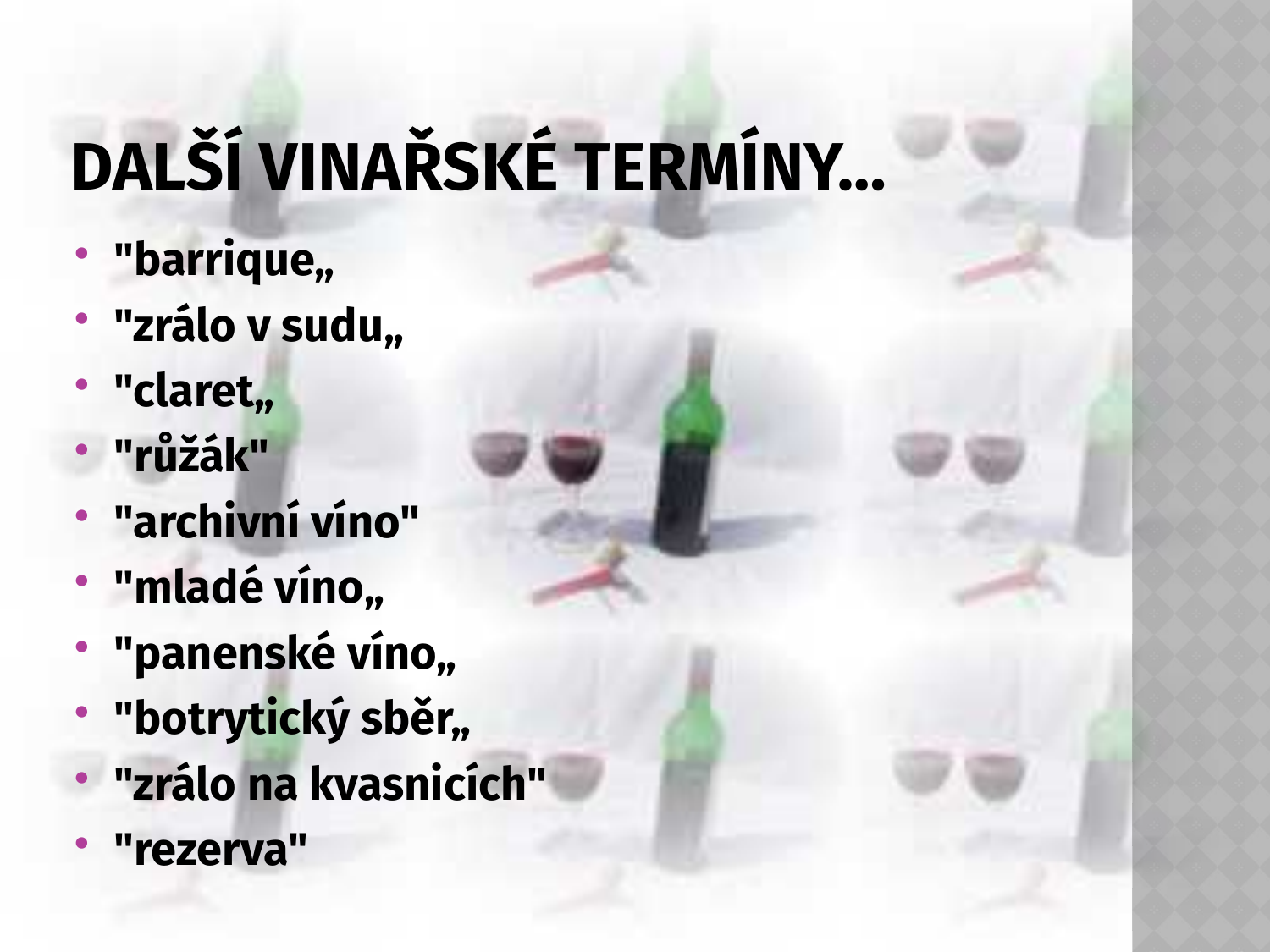

# Další vinařské termíny…
"barrique„
"zrálo v sudu„
"claret„
"růžák"
"archivní víno"
"mladé víno„
"panenské víno„
"botrytický sběr„
"zrálo na kvasnicích"
"rezerva"